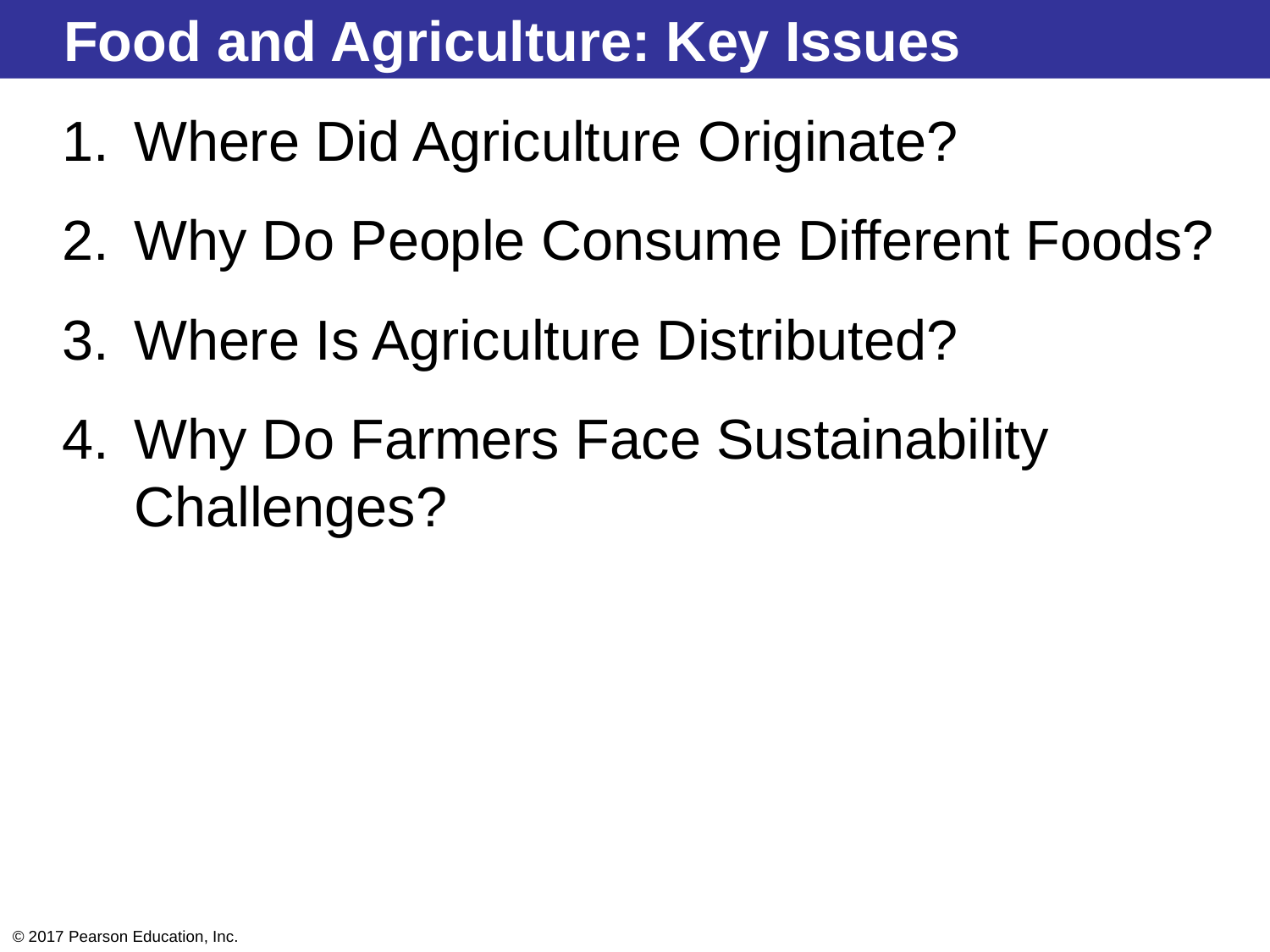

Food and Agriculture: Key Issues
Where Did Agriculture Originate?
Why Do People Consume Different Foods?
Where Is Agriculture Distributed?
Why Do Farmers Face Sustainability Challenges?